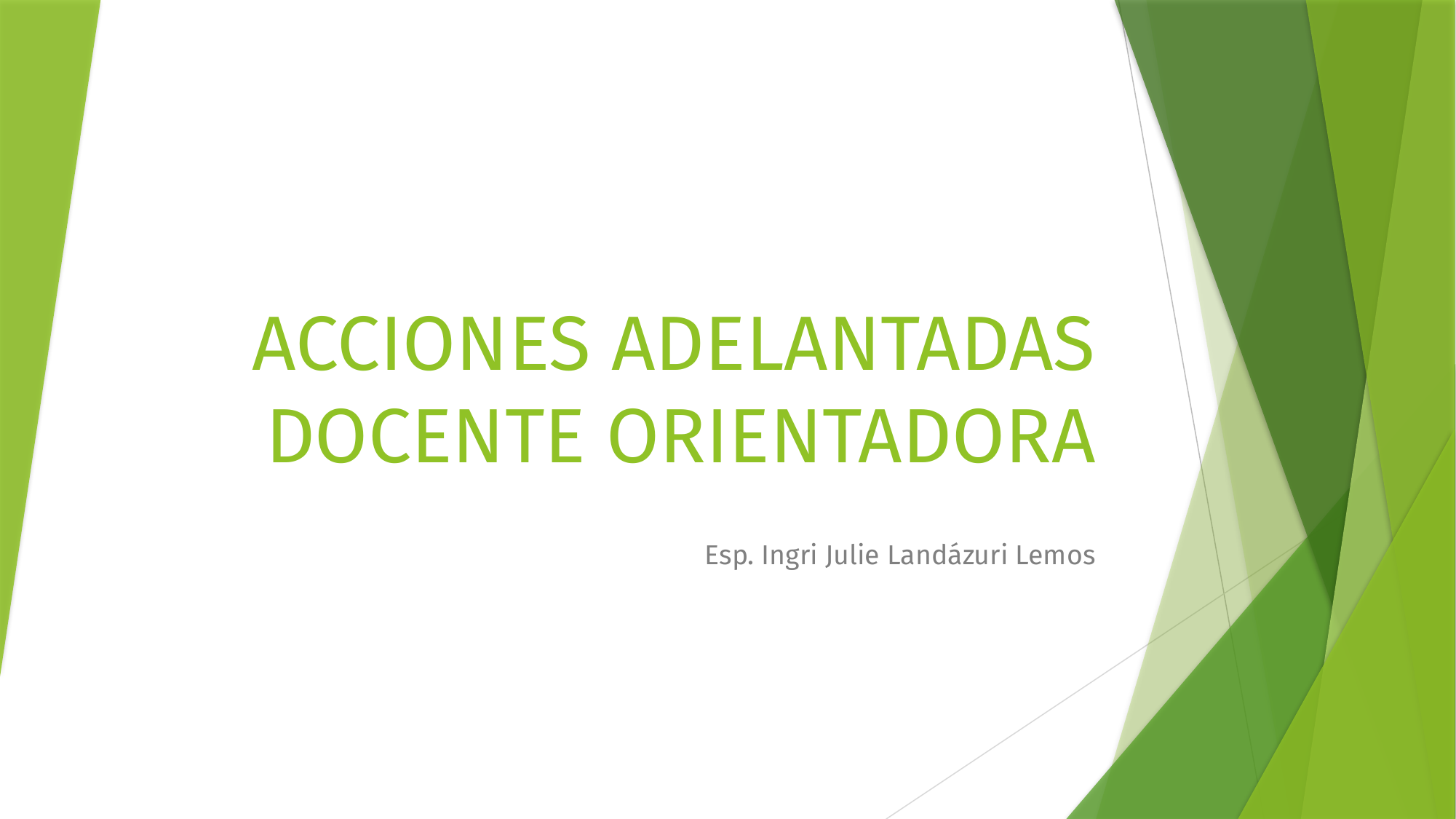

# ACCIONES ADELANTADAS DOCENTE ORIENTADORA

Esp. Ingri Julie Landázuri Lemos